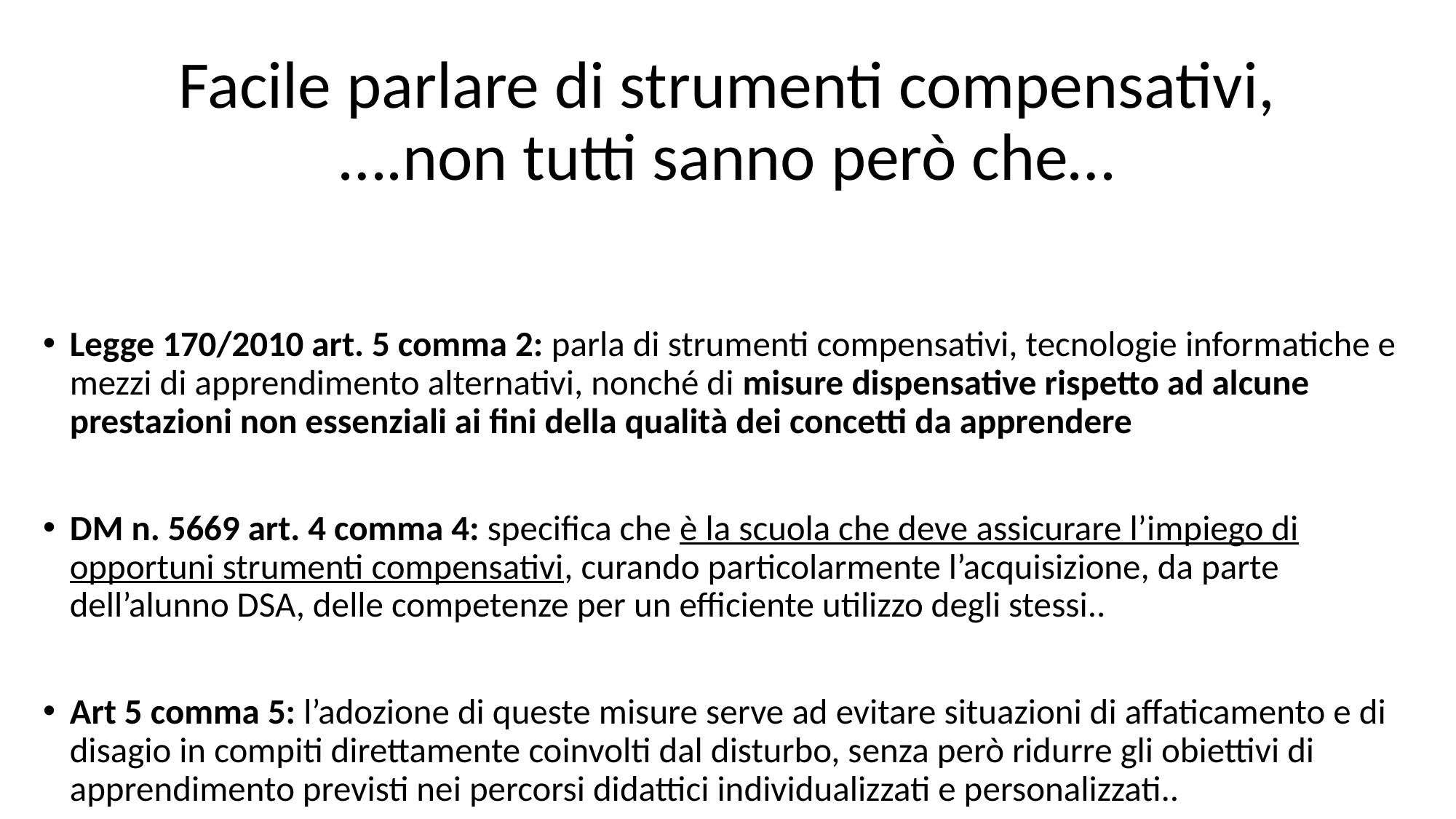

# Facile parlare di strumenti compensativi, ….non tutti sanno però che…

Legge 170/2010 art. 5 comma 2: parla di strumenti compensativi, tecnologie informatiche e mezzi di apprendimento alternativi, nonché di misure dispensative rispetto ad alcune prestazioni non essenziali ai fini della qualità dei concetti da apprendere

DM n. 5669 art. 4 comma 4: specifica che è la scuola che deve assicurare l’impiego di opportuni strumenti compensativi, curando particolarmente l’acquisizione, da parte dell’alunno DSA, delle competenze per un efficiente utilizzo degli stessi..

Art 5 comma 5: l’adozione di queste misure serve ad evitare situazioni di affaticamento e di disagio in compiti direttamente coinvolti dal disturbo, senza però ridurre gli obiettivi di apprendimento previsti nei percorsi didattici individualizzati e personalizzati..